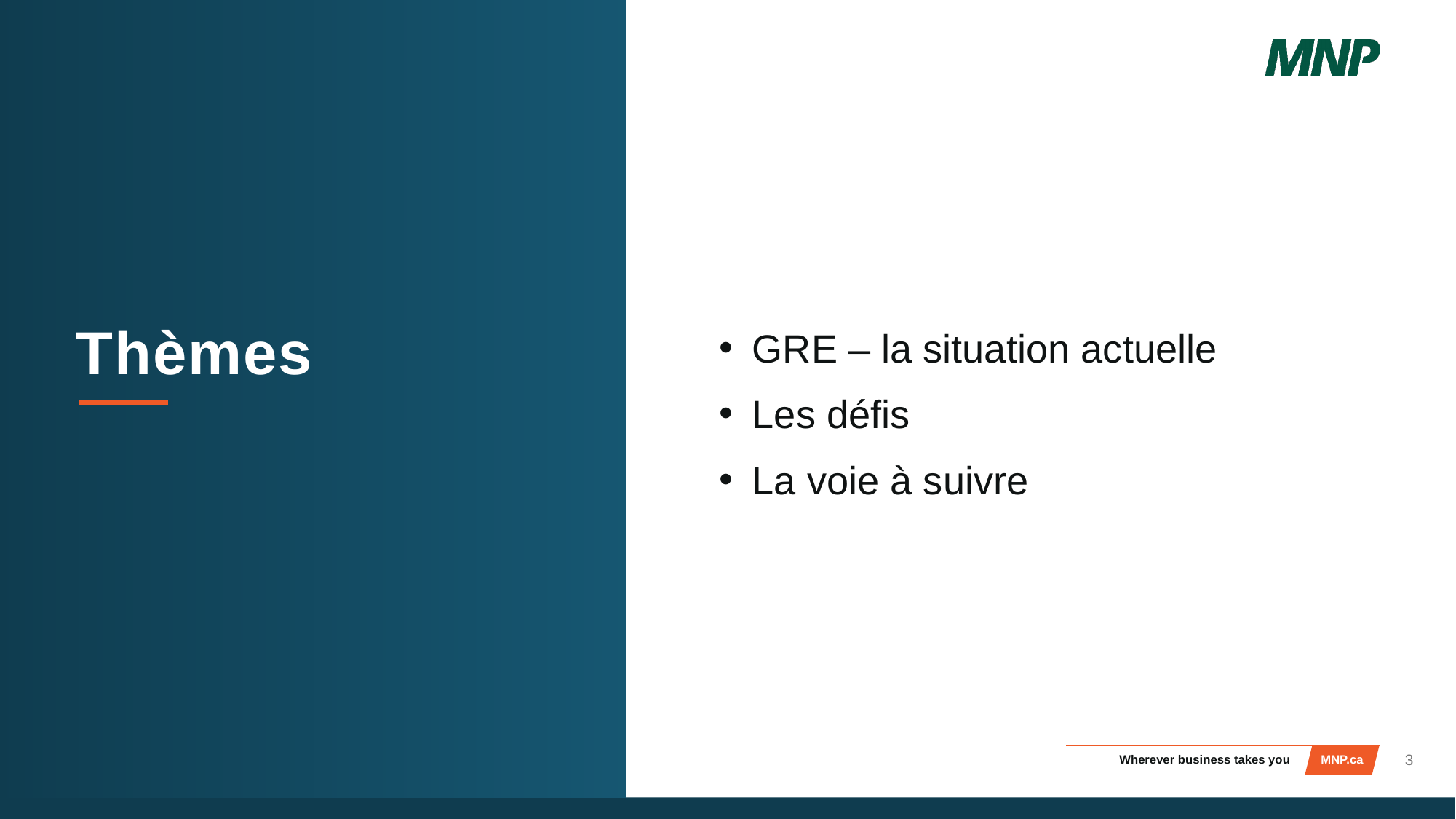

GRE – la situation actuelle
Les défis
La voie à suivre
# Thèmes
3